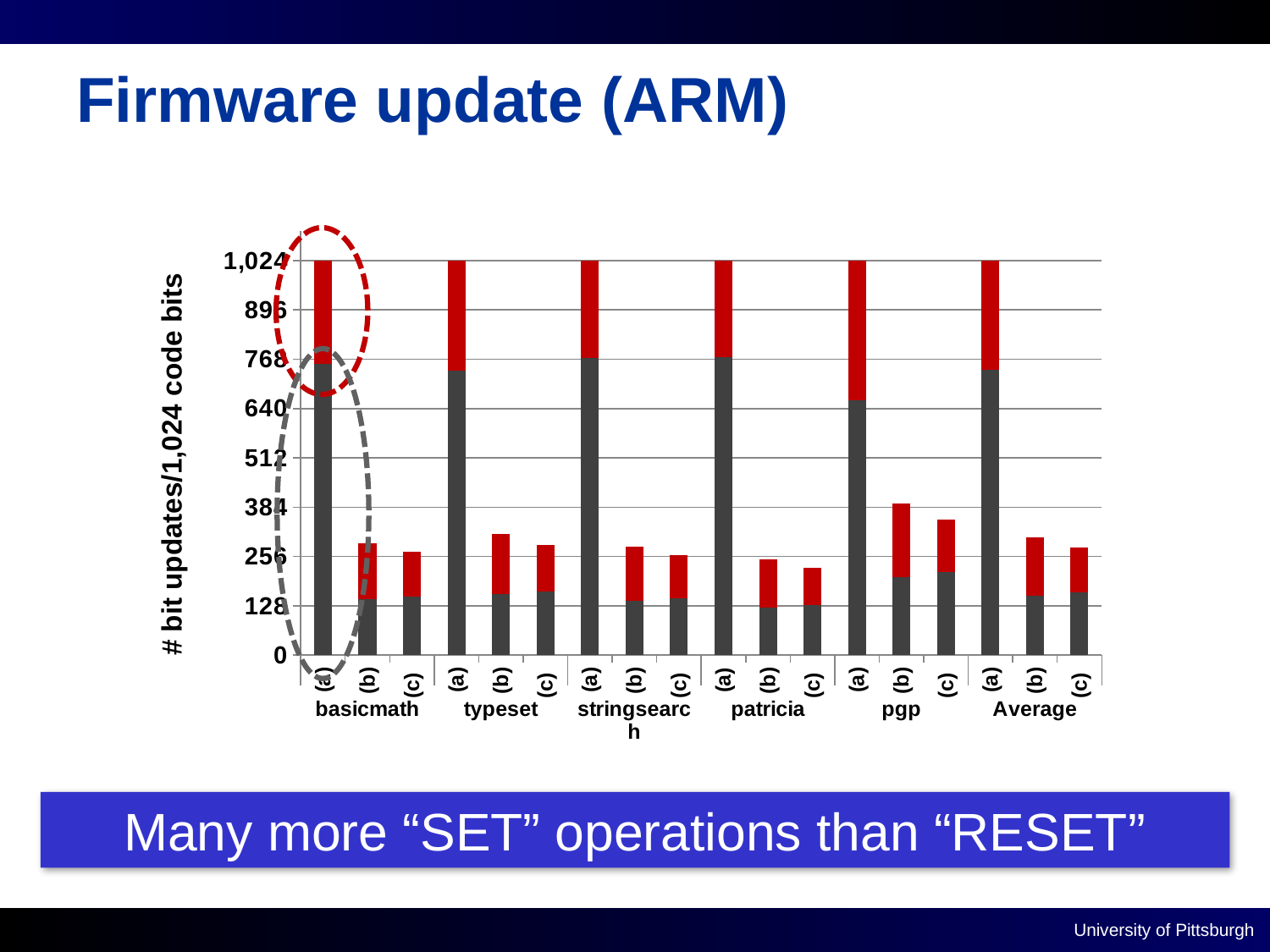

# Firmware update (ARM)

### Chart

| Category | SET | RESET |
|---|---|---|
| (a) | 754.9499999999995 | 269.1 |
| (b) | 145.6 | 145.6 |
| (c)  | 152.14999999999998 | 115.85 |
| (a) | 737.349999999998 | 286.70000000000005 |
| (b) | 157.4 | 156.9 |
| (c)  | 166.10000000000002 | 120.75 |
| (a) | 771.4 | 252.6 |
| (b) | 140.7 | 140.7 |
| (c)  | 146.65 | 113.25 |
| (a) | 772.5 | 251.55 |
| (b) | 123.85 | 123.85 |
| (c)  | 129.05 | 97.5 |
| (a) | 661.1500000000001 | 363.25 |
| (b) | 203.35000000000048 | 190.4 |
| (c)  | 215.9 | 135.7 |
| (a) | 739.47 | 284.6400000000004 |
| (b) | 154.18 | 151.49 |
| (c)  | 161.97 | 116.60999999999999 |

# bit updates/1,024 code bits
Many more “SET” operations than “RESET”